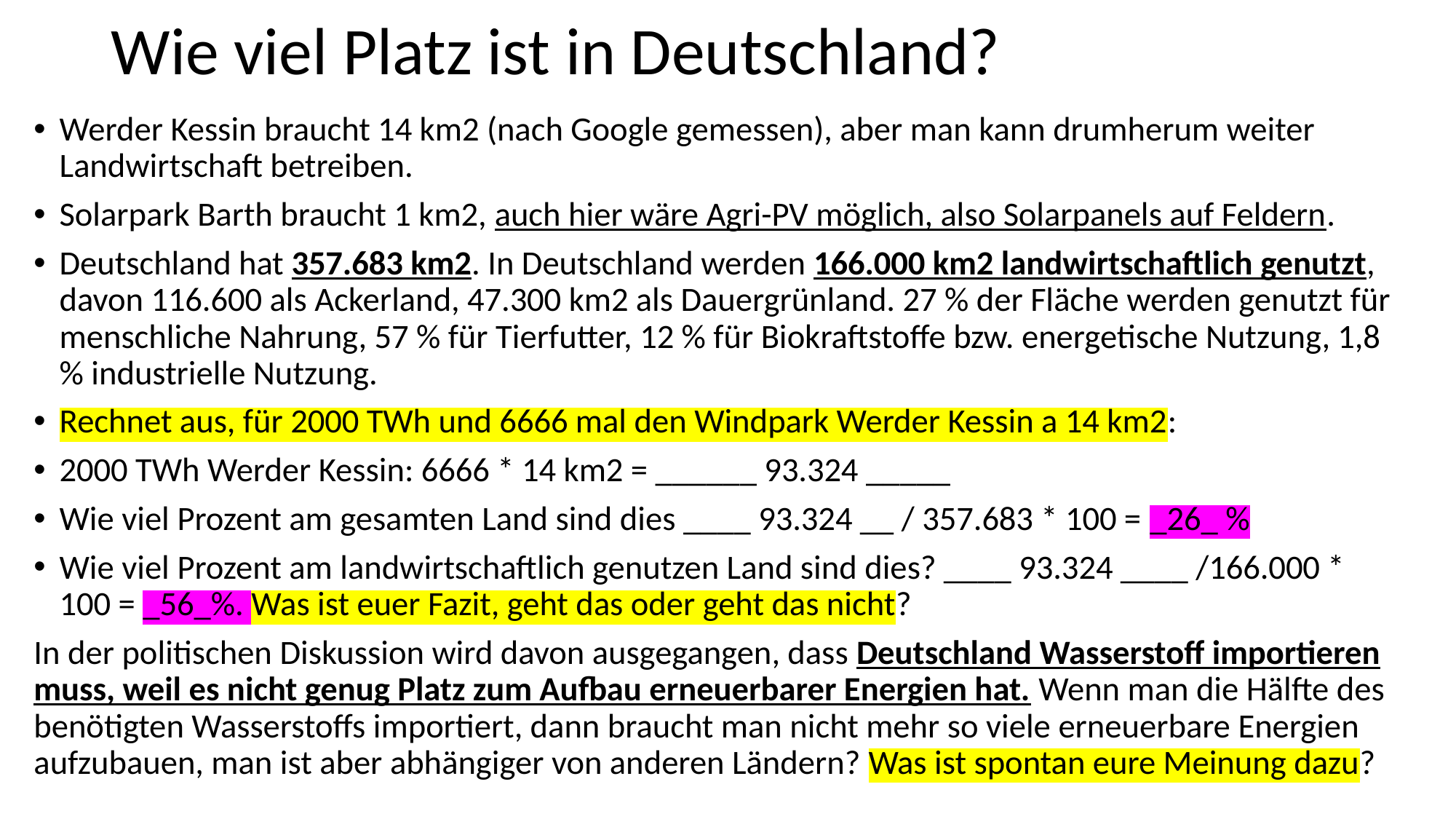

# Wie viel Platz ist in Deutschland?
Werder Kessin braucht 14 km2 (nach Google gemessen), aber man kann drumherum weiter Landwirtschaft betreiben.
Solarpark Barth braucht 1 km2, auch hier wäre Agri-PV möglich, also Solarpanels auf Feldern.
Deutschland hat 357.683 km2. In Deutschland werden 166.000 km2 landwirtschaftlich genutzt, davon 116.600 als Ackerland, 47.300 km2 als Dauergrünland. 27 % der Fläche werden genutzt für menschliche Nahrung, 57 % für Tierfutter, 12 % für Biokraftstoffe bzw. energetische Nutzung, 1,8 % industrielle Nutzung.
Rechnet aus, für 2000 TWh und 6666 mal den Windpark Werder Kessin a 14 km2:
2000 TWh Werder Kessin: 6666 * 14 km2 = ______ 93.324 _____
Wie viel Prozent am gesamten Land sind dies ____ 93.324 __ / 357.683 * 100 = _26_ %
Wie viel Prozent am landwirtschaftlich genutzen Land sind dies? ____ 93.324 ____ /166.000 * 100 = _56_%. Was ist euer Fazit, geht das oder geht das nicht?
In der politischen Diskussion wird davon ausgegangen, dass Deutschland Wasserstoff importieren muss, weil es nicht genug Platz zum Aufbau erneuerbarer Energien hat. Wenn man die Hälfte des benötigten Wasserstoffs importiert, dann braucht man nicht mehr so viele erneuerbare Energien aufzubauen, man ist aber abhängiger von anderen Ländern? Was ist spontan eure Meinung dazu?